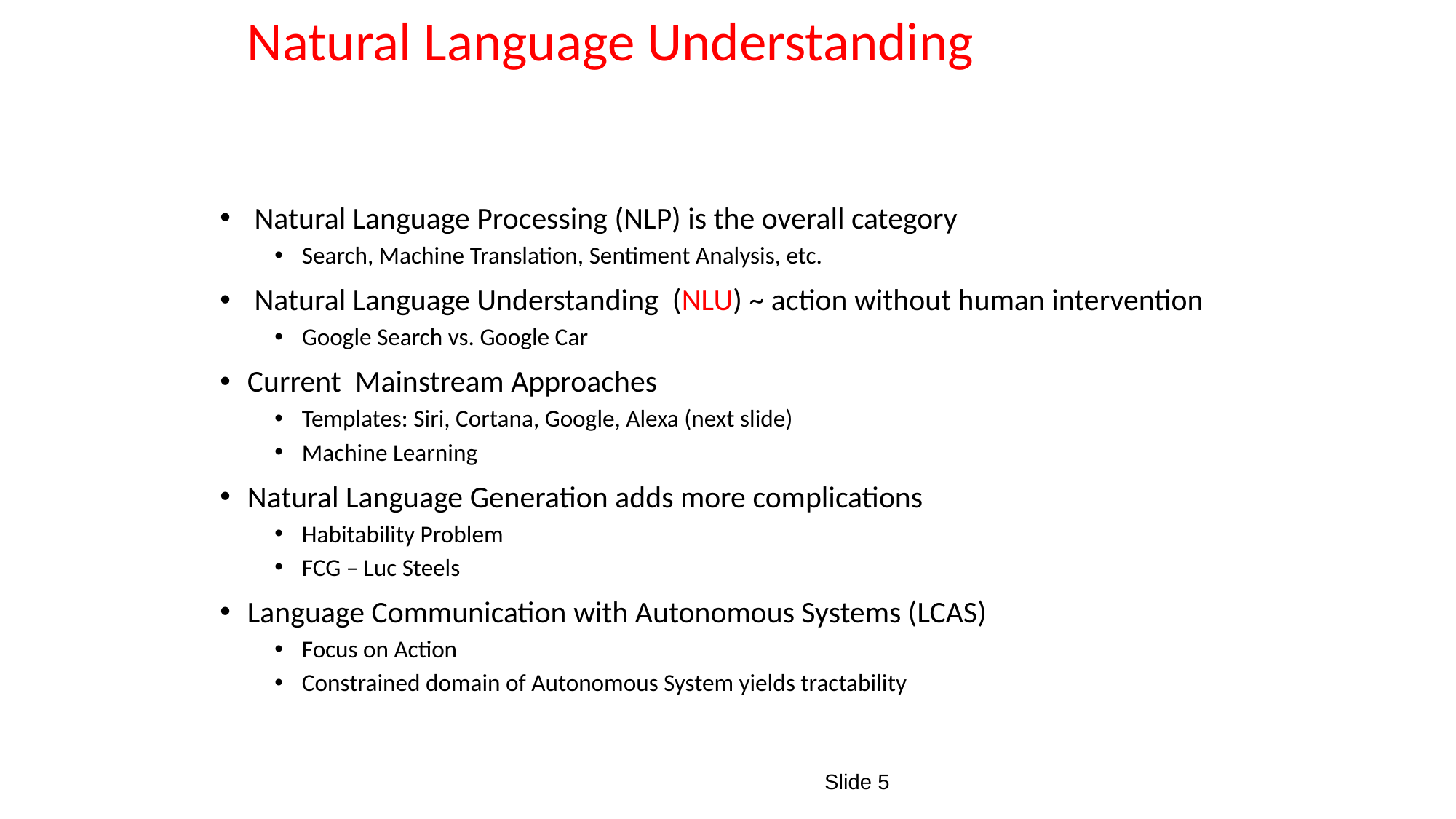

# Natural Language Understanding

 Natural Language Processing (NLP) is the overall category
Search, Machine Translation, Sentiment Analysis, etc.
 Natural Language Understanding  (NLU) ~ action without human intervention
Google Search vs. Google Car
Current  Mainstream Approaches
Templates: Siri, Cortana, Google, Alexa (next slide)
Machine Learning
Natural Language Generation adds more complications
Habitability Problem
FCG – Luc Steels
Language Communication with Autonomous Systems (LCAS)
Focus on Action
Constrained domain of Autonomous System yields tractability
Slide 5